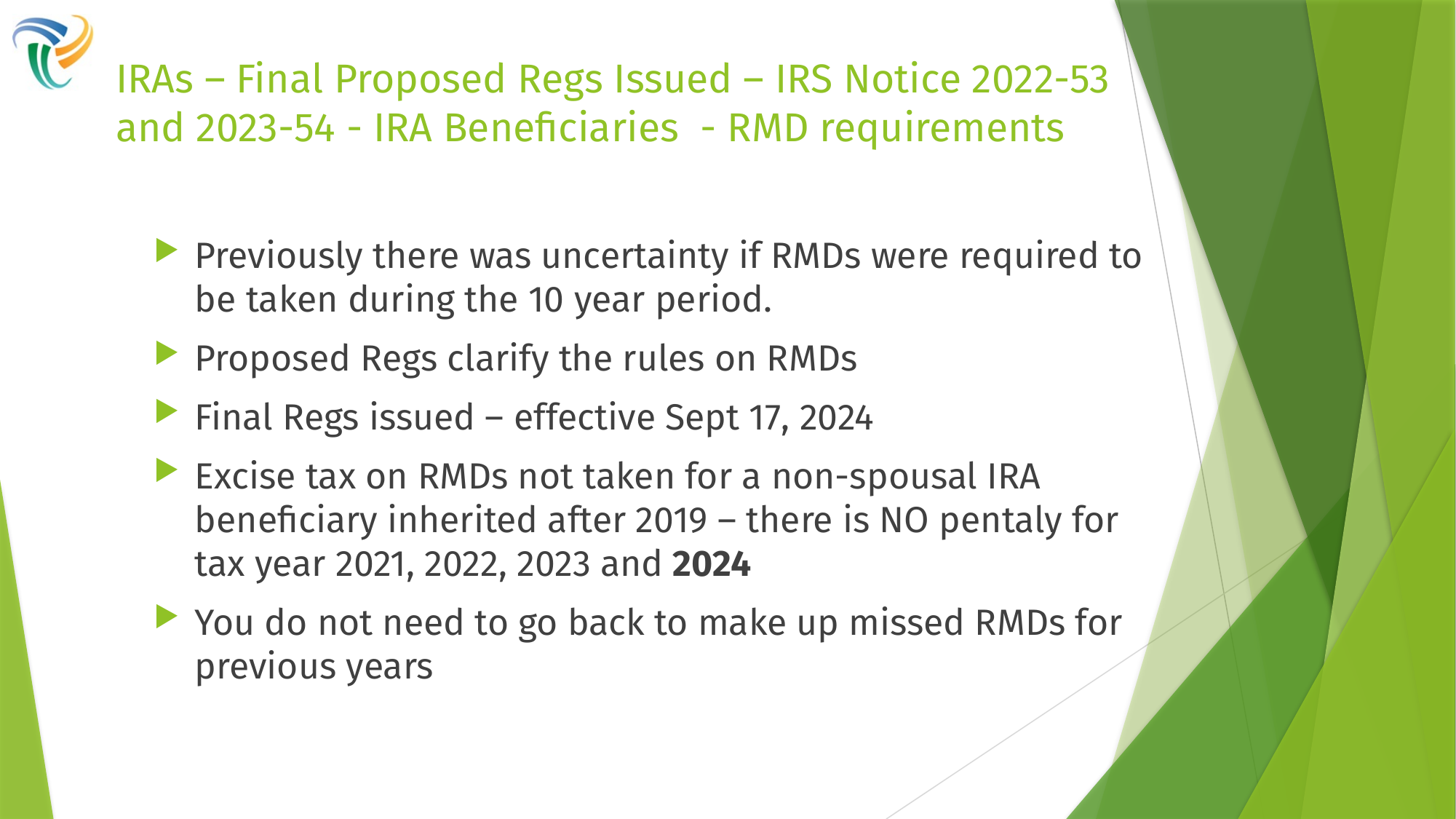

# IRAs – Final Proposed Regs Issued – IRS Notice 2022-53 and 2023-54 - IRA Beneficiaries  - RMD requirements
Previously there was uncertainty if RMDs were required to be taken during the 10 year period.
Proposed Regs clarify the rules on RMDs
Final Regs issued – effective Sept 17, 2024
Excise tax on RMDs not taken for a non-spousal IRA beneficiary inherited after 2019 – there is NO pentaly for tax year 2021, 2022, 2023 and 2024
You do not need to go back to make up missed RMDs for previous years